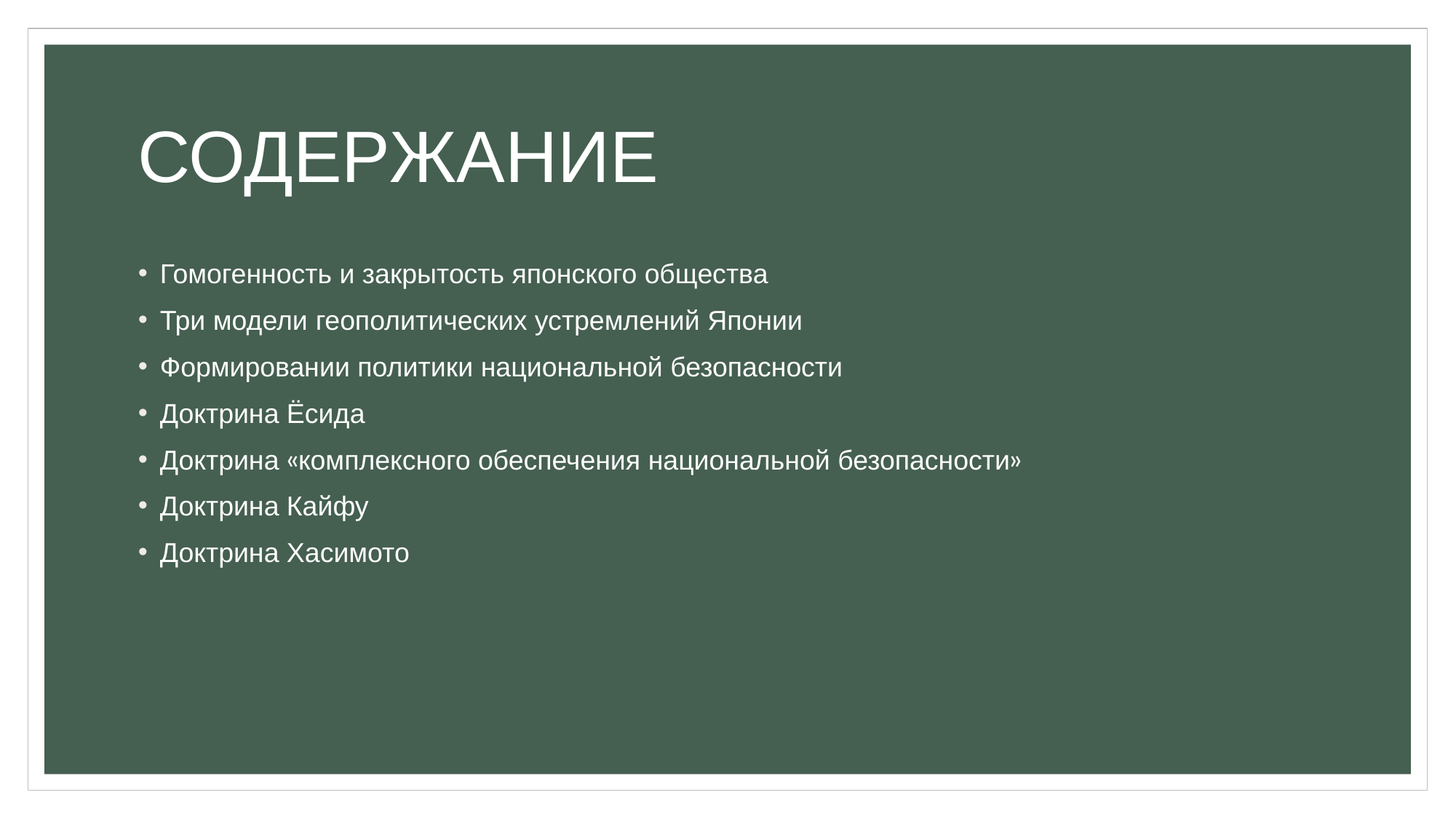

# СОДЕРЖАНИЕ
Гомогенность и закрытость японского общества
Три модели геополитических устремлений Японии
Формировании политики национальной безопасности
Доктрина Ёсида
Доктрина «комплексного обеспечения национальной безопасности»
Доктрина Кайфу
Доктрина Хасимото